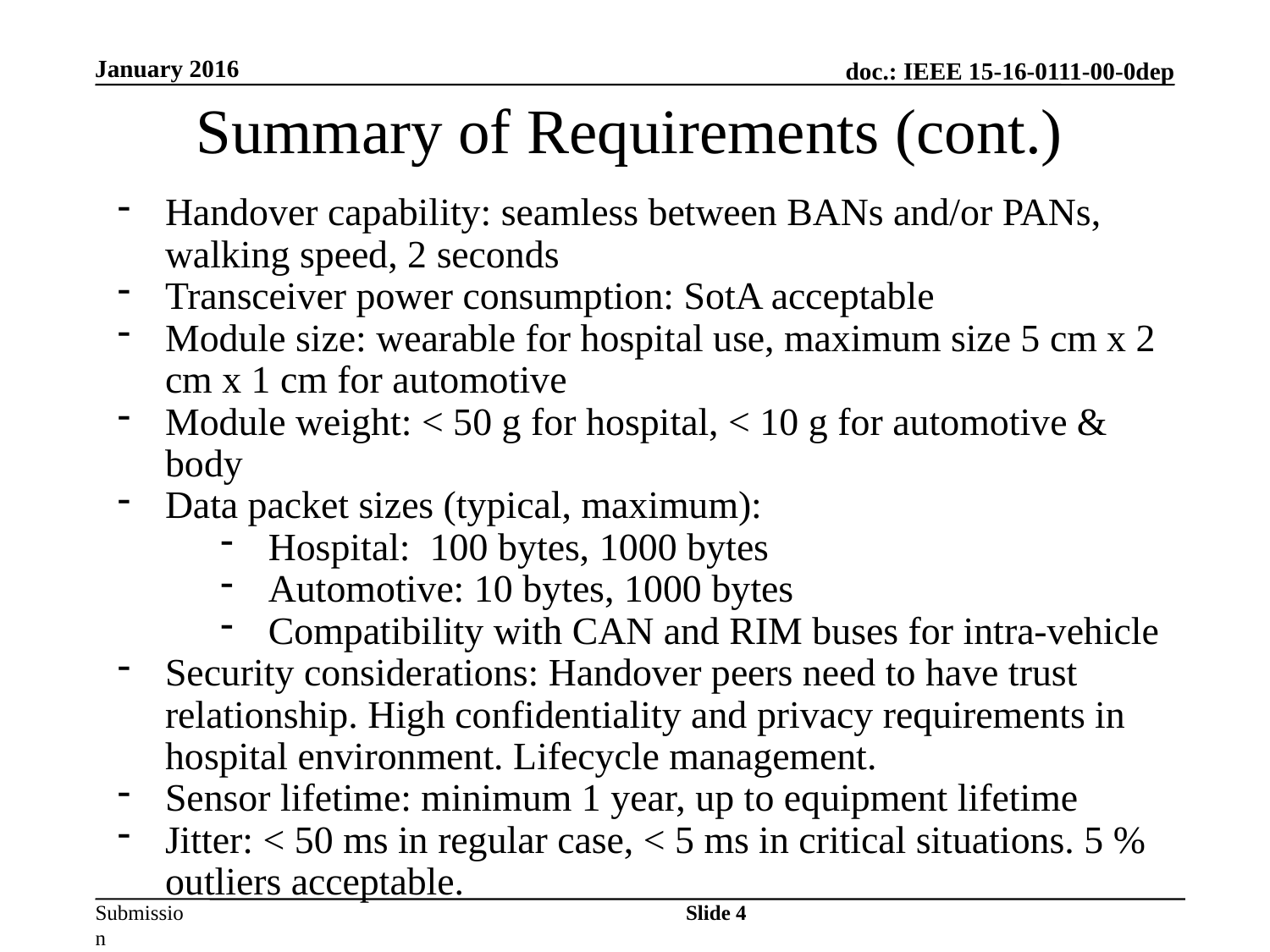

January 2016
# Summary of Requirements (cont.)
Handover capability: seamless between BANs and/or PANs, walking speed, 2 seconds
Transceiver power consumption: SotA acceptable
Module size: wearable for hospital use, maximum size 5 cm x 2 cm x 1 cm for automotive
Module weight: < 50 g for hospital, < 10 g for automotive & body
Data packet sizes (typical, maximum):
Hospital:  100 bytes, 1000 bytes
Automotive: 10 bytes, 1000 bytes
Compatibility with CAN and RIM buses for intra-vehicle
Security considerations: Handover peers need to have trust relationship. High confidentiality and privacy requirements in hospital environment. Lifecycle management.
Sensor lifetime: minimum 1 year, up to equipment lifetime
Jitter: < 50 ms in regular case, < 5 ms in critical situations. 5 % outliers acceptable.

Slide 4